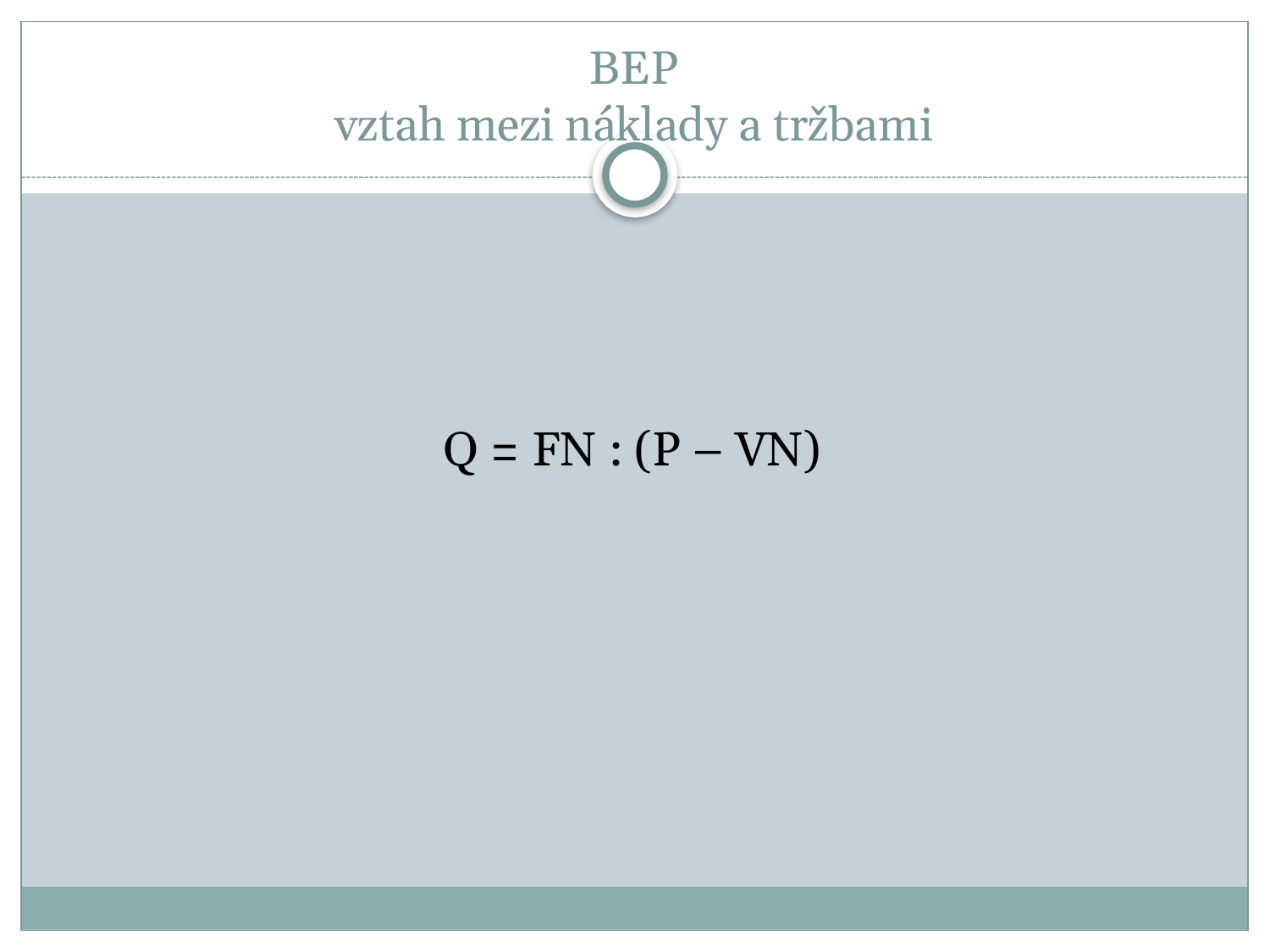

# BEP vztah mezi náklady a tržbami

                                  Q = FN : (P – VN)